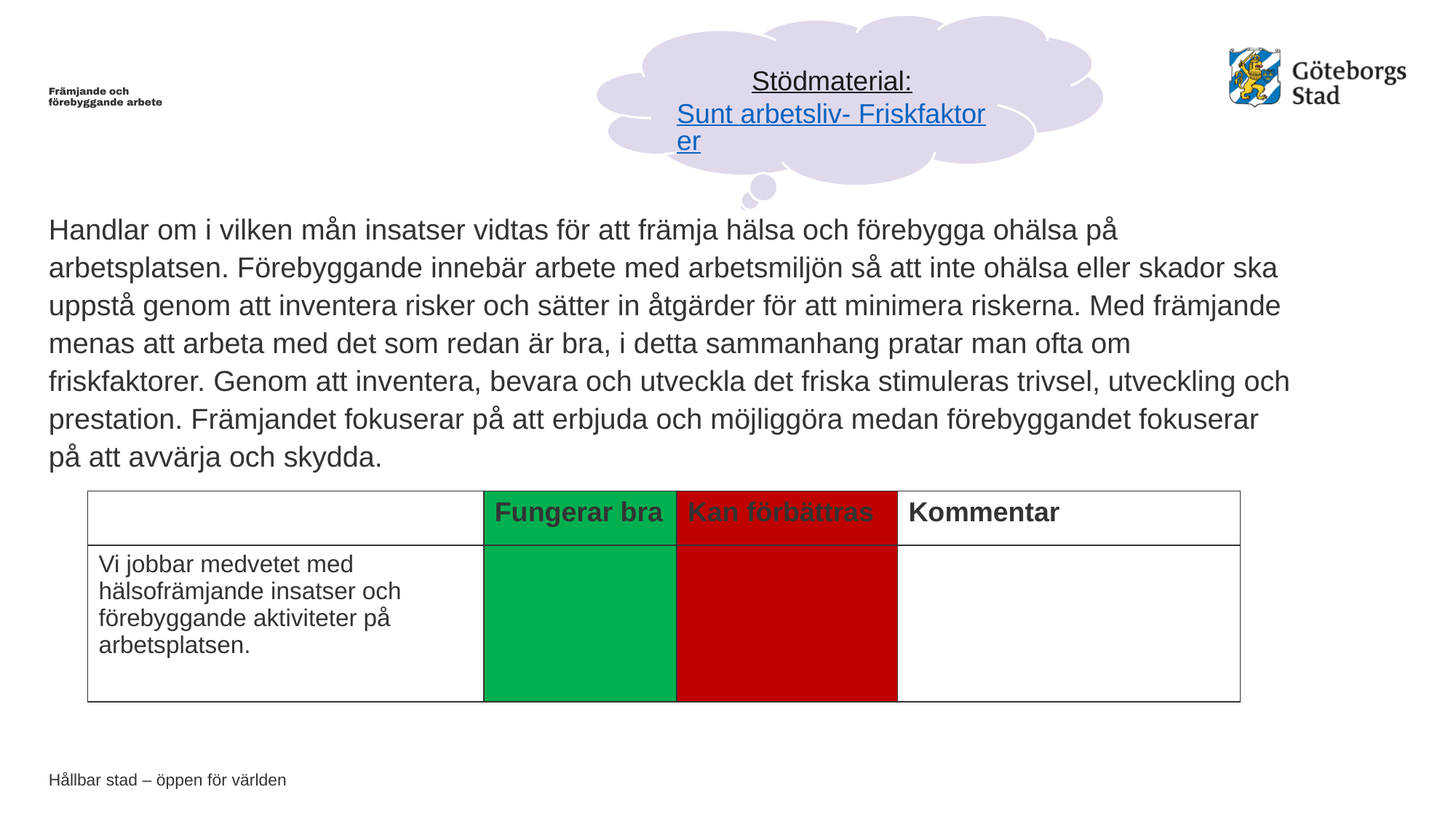

Stödmaterial:
Sunt arbetsliv- Friskfaktorer
# Främjande och förebyggande arbete
Handlar om i vilken mån insatser vidtas för att främja hälsa och förebygga ohälsa på arbetsplatsen. Förebyggande innebär arbete med arbetsmiljön så att inte ohälsa eller skador ska uppstå genom att inventera risker och sätter in åtgärder för att minimera riskerna. Med främjande menas att arbeta med det som redan är bra, i detta sammanhang pratar man ofta om friskfaktorer. Genom att inventera, bevara och utveckla det friska stimuleras trivsel, utveckling och prestation. Främjandet fokuserar på att erbjuda och möjliggöra medan förebyggandet fokuserar på att avvärja och skydda.
|  | Fungerar bra | Kan förbättras | Kommentar |
| --- | --- | --- | --- |
| Vi jobbar medvetet med hälsofrämjande insatser och förebyggande aktiviteter på arbetsplatsen. |  |  |  |